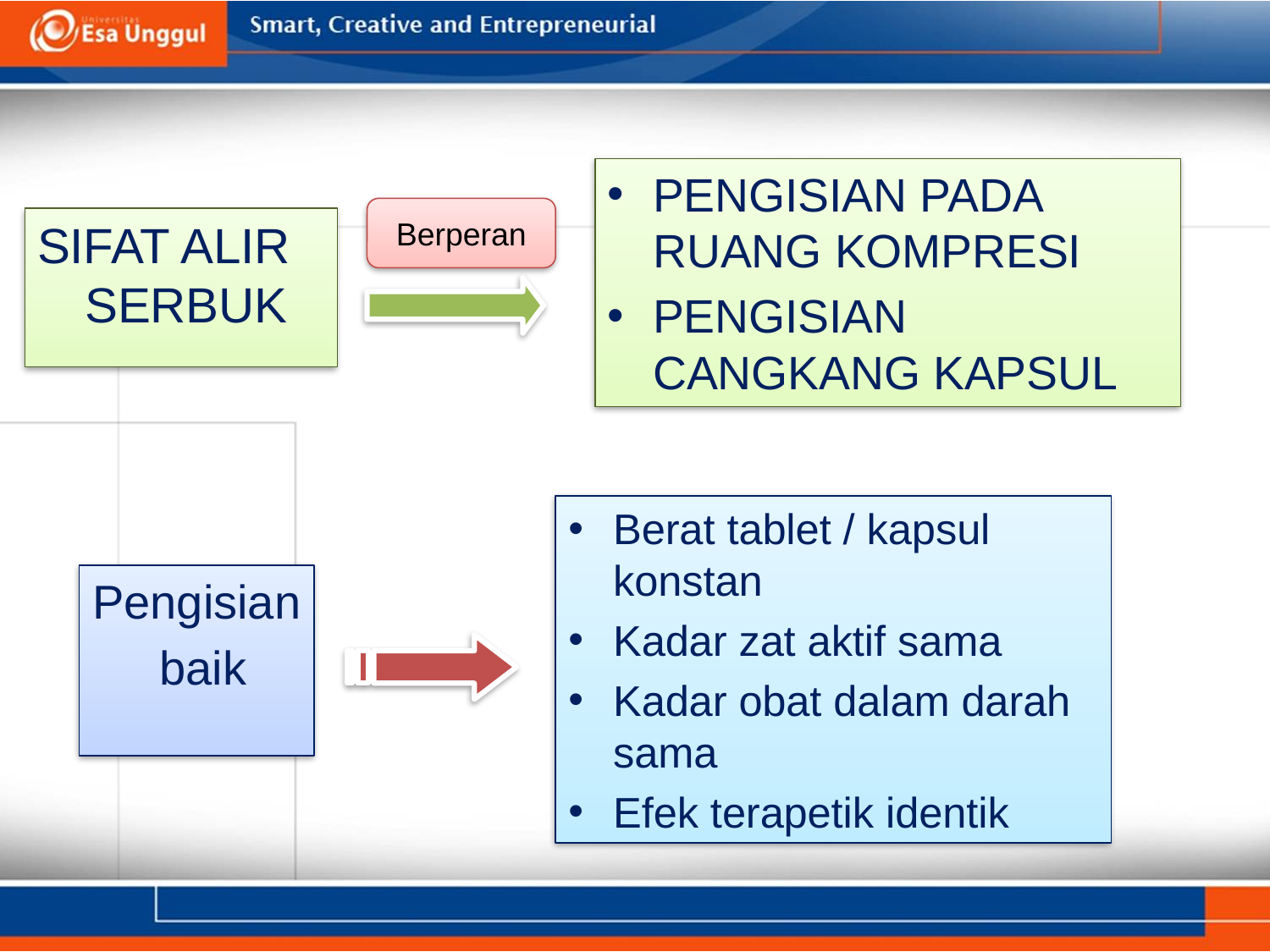

PENGISIAN PADA RUANG KOMPRESI
PENGISIAN CANGKANG KAPSUL
Berperan
SIFAT ALIR SERBUK

Berat tablet / kapsul konstan
Kadar zat aktif sama
Kadar obat dalam darah sama
Efek terapetik identik
Pengisian
 baik